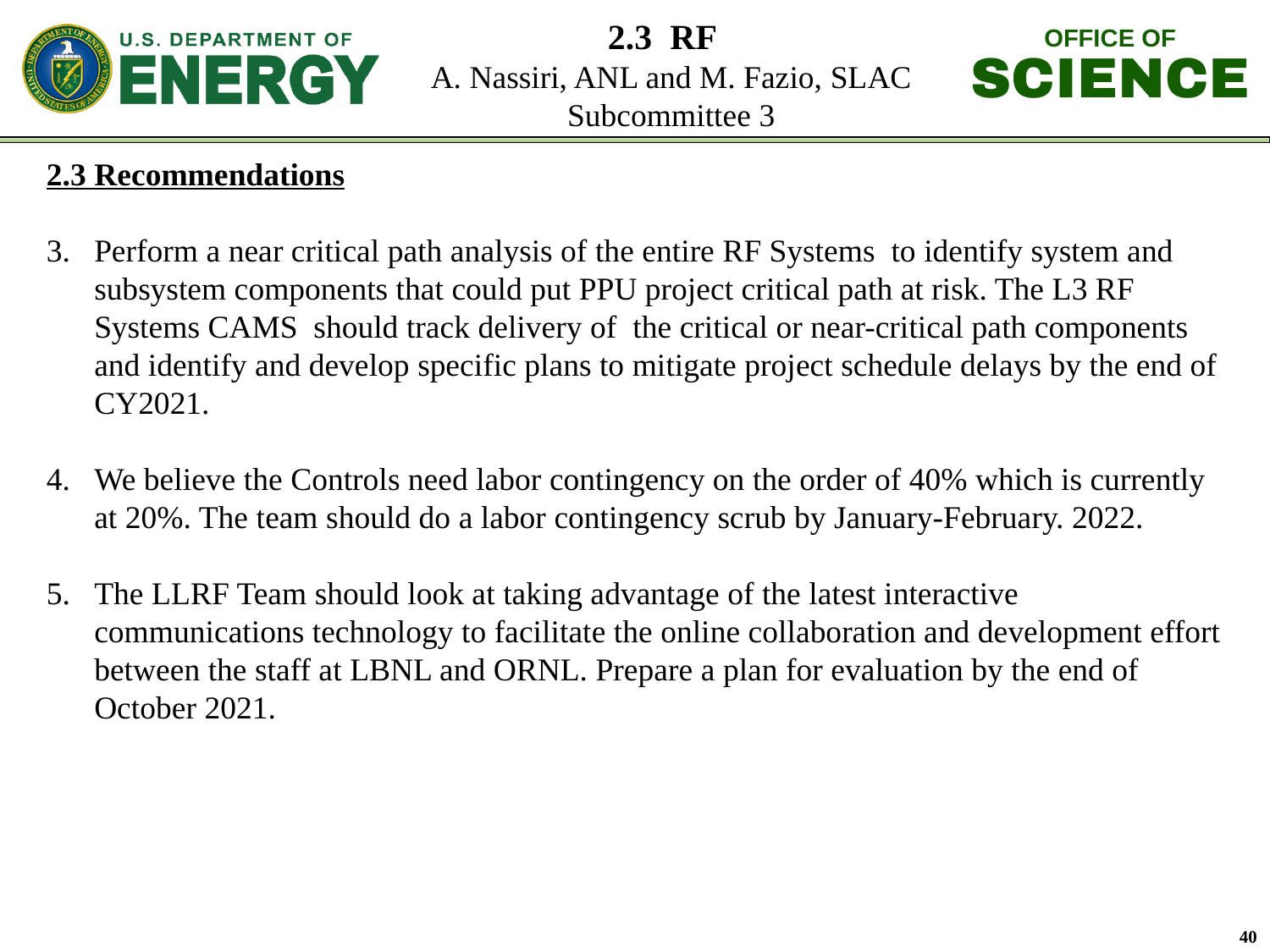

# 2.3  RF A. Nassiri, ANL and M. Fazio, SLAC Subcommittee 3
2.3 Recommendations

Perform a near critical path analysis of the entire RF Systems  to identify system and subsystem components that could put PPU project critical path at risk. The L3 RF Systems CAMS  should track delivery of  the critical or near-critical path components and identify and develop specific plans to mitigate project schedule delays by the end of CY2021.

We believe the Controls need labor contingency on the order of 40% which is currently  at 20%. The team should do a labor contingency scrub by January-February. 2022.

The LLRF Team should look at taking advantage of the latest interactive communications technology to facilitate the online collaboration and development effort between the staff at LBNL and ORNL. Prepare a plan for evaluation by the end of October 2021.
40